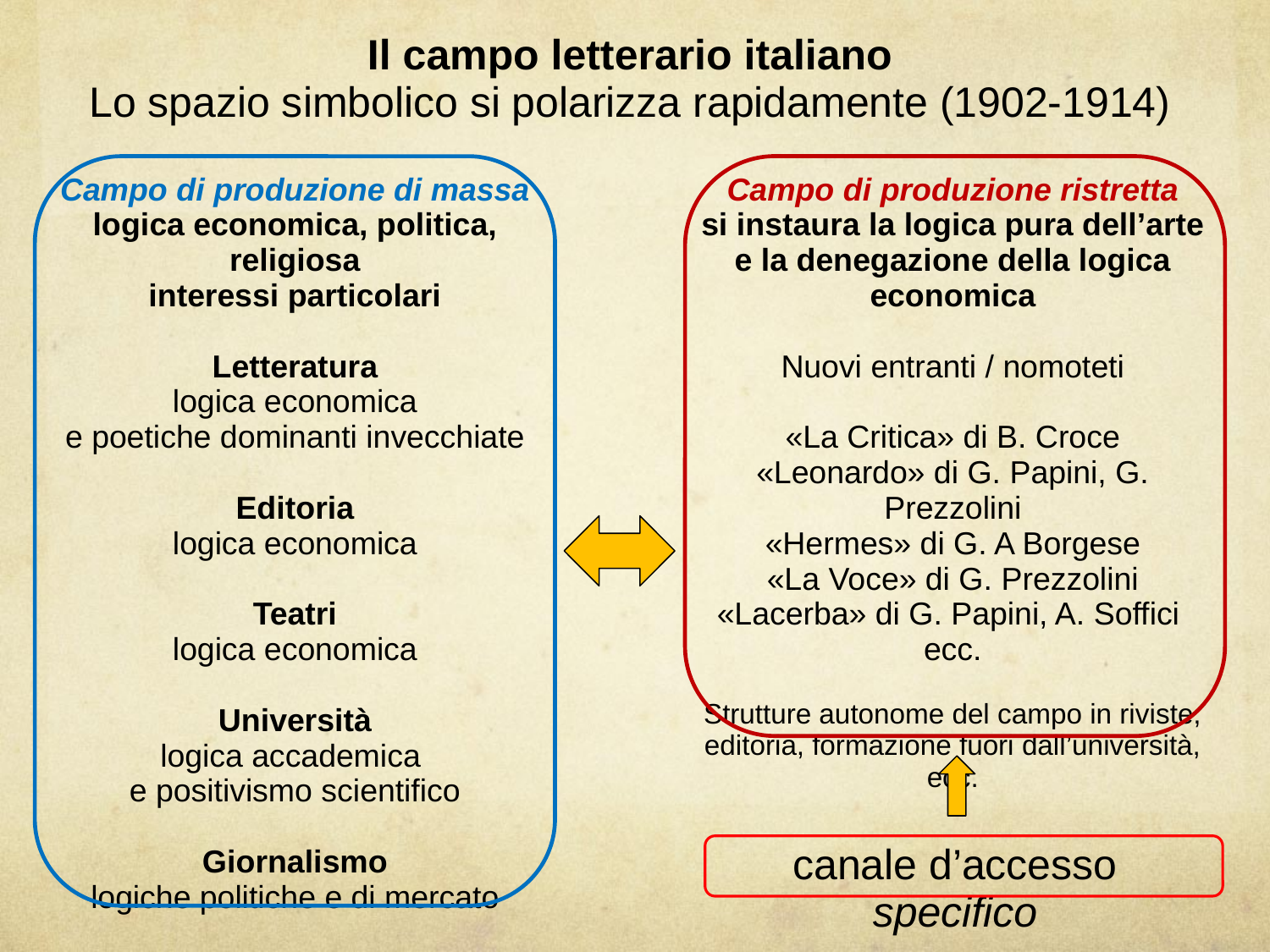

Il campo letterario italiano
Lo spazio simbolico si polarizza rapidamente (1902-1914)

Campo di produzione di massa
logica economica, politica, religiosa
interessi particolari

Letteratura
logica economica
e poetiche dominanti invecchiate

Editoria
logica economica
Teatri
logica economica

Università
logica accademica
e positivismo scientifico

Giornalismo
logiche politiche e di mercato

Campo di produzione ristretta
si instaura la logica pura dell’arte
e la denegazione della logica economica
Nuovi entranti / nomoteti

«La Critica» di B. Croce
«Leonardo» di G. Papini, G. Prezzolini
«Hermes» di G. A Borgese
«La Voce» di G. Prezzolini
«Lacerba» di G. Papini, A. Soffici
ecc.

Strutture autonome del campo in riviste, editoria, formazione fuori dall’università, ecc.

canale d’accesso specifico